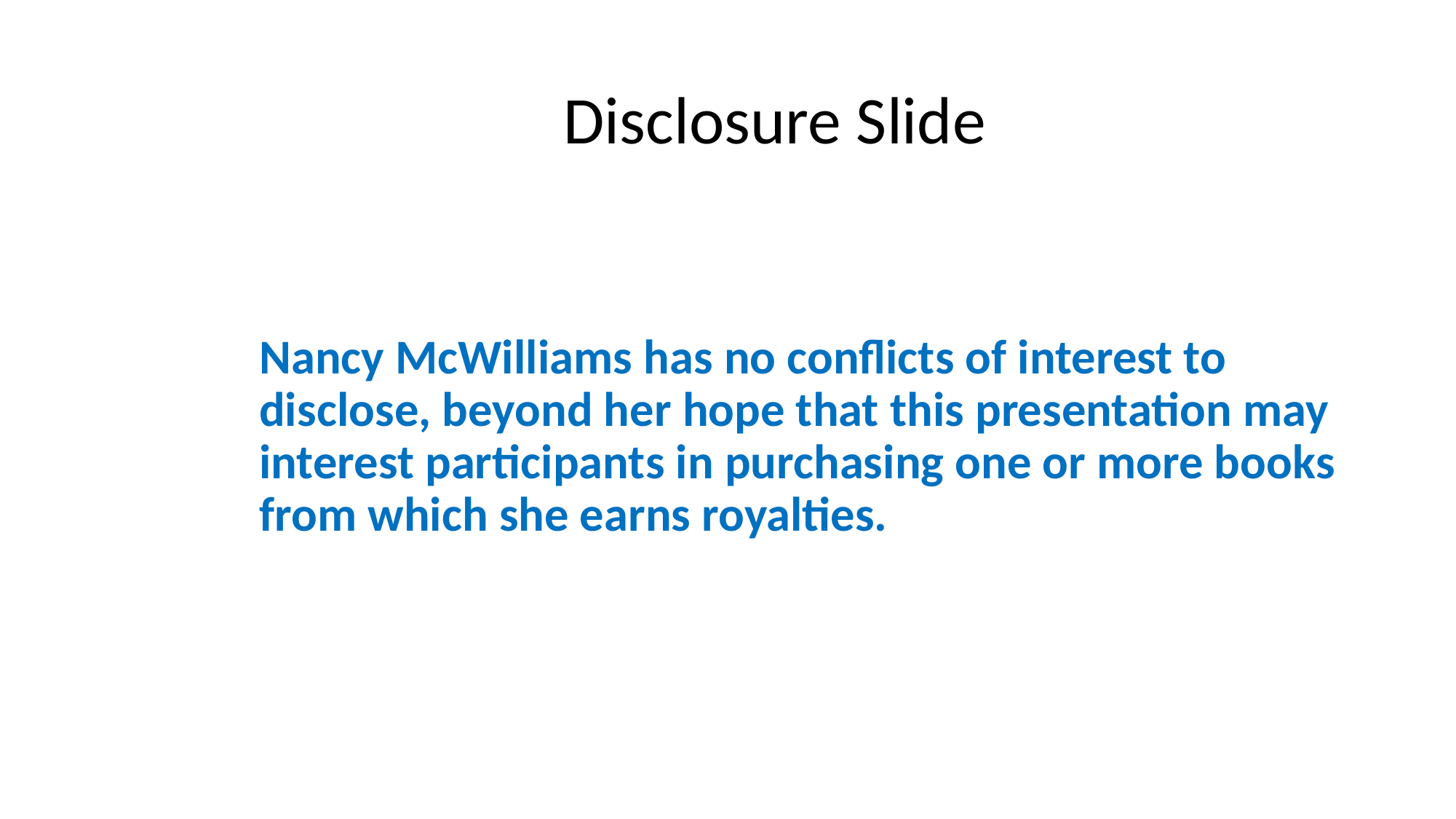

# Disclosure Slide
Nancy McWilliams has no conflicts of interest to disclose, beyond her hope that this presentation may interest participants in purchasing one or more books from which she earns royalties.